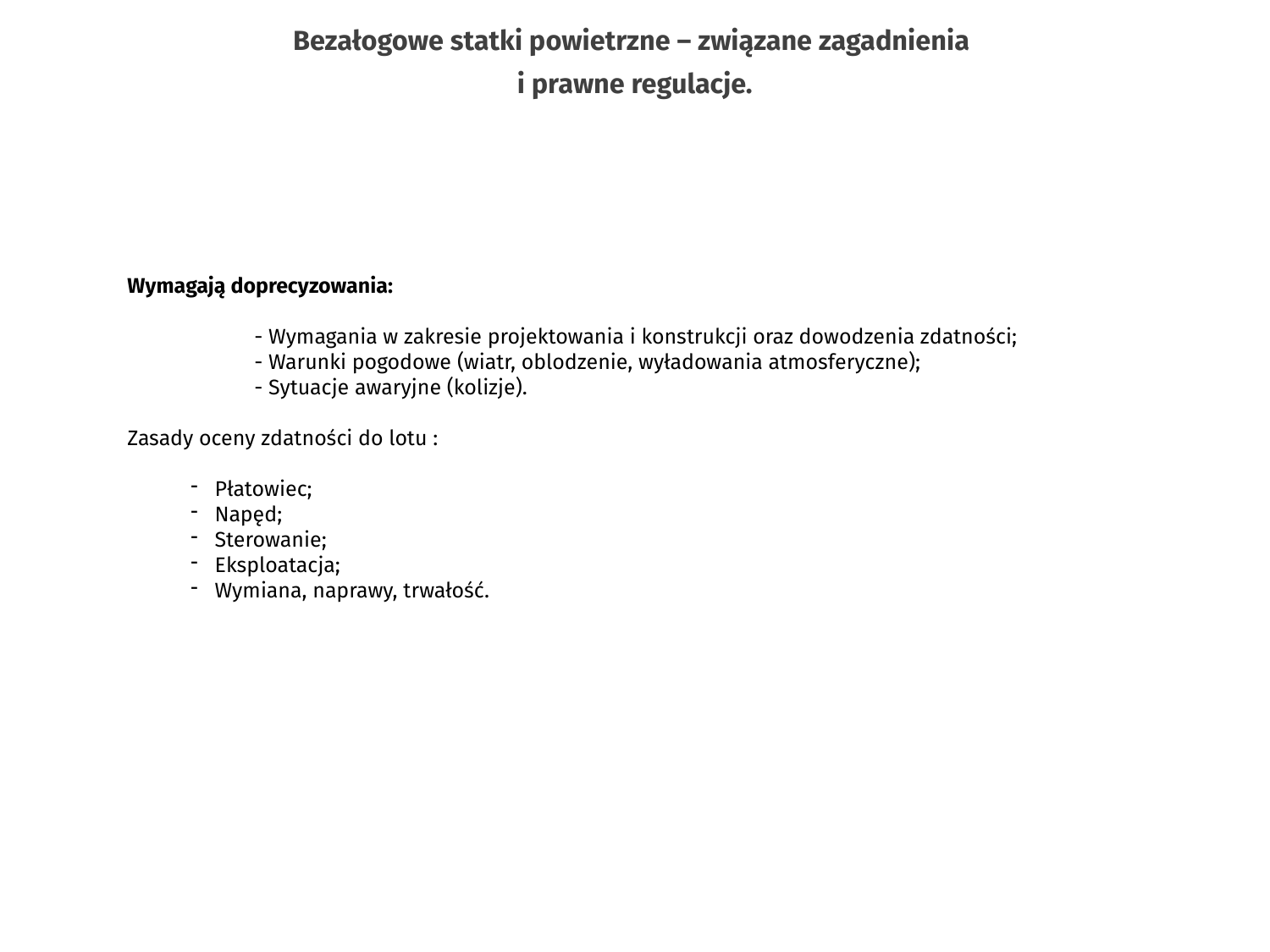

Bezałogowe statki powietrzne – związane zagadnienia
i prawne regulacje.
Wymagają doprecyzowania:

	- Wymagania w zakresie projektowania i konstrukcji oraz dowodzenia zdatności;
	- Warunki pogodowe (wiatr, oblodzenie, wyładowania atmosferyczne);
	- Sytuacje awaryjne (kolizje).

Zasady oceny zdatności do lotu :

Płatowiec;
Napęd;
Sterowanie;
Eksploatacja;
Wymiana, naprawy, trwałość.